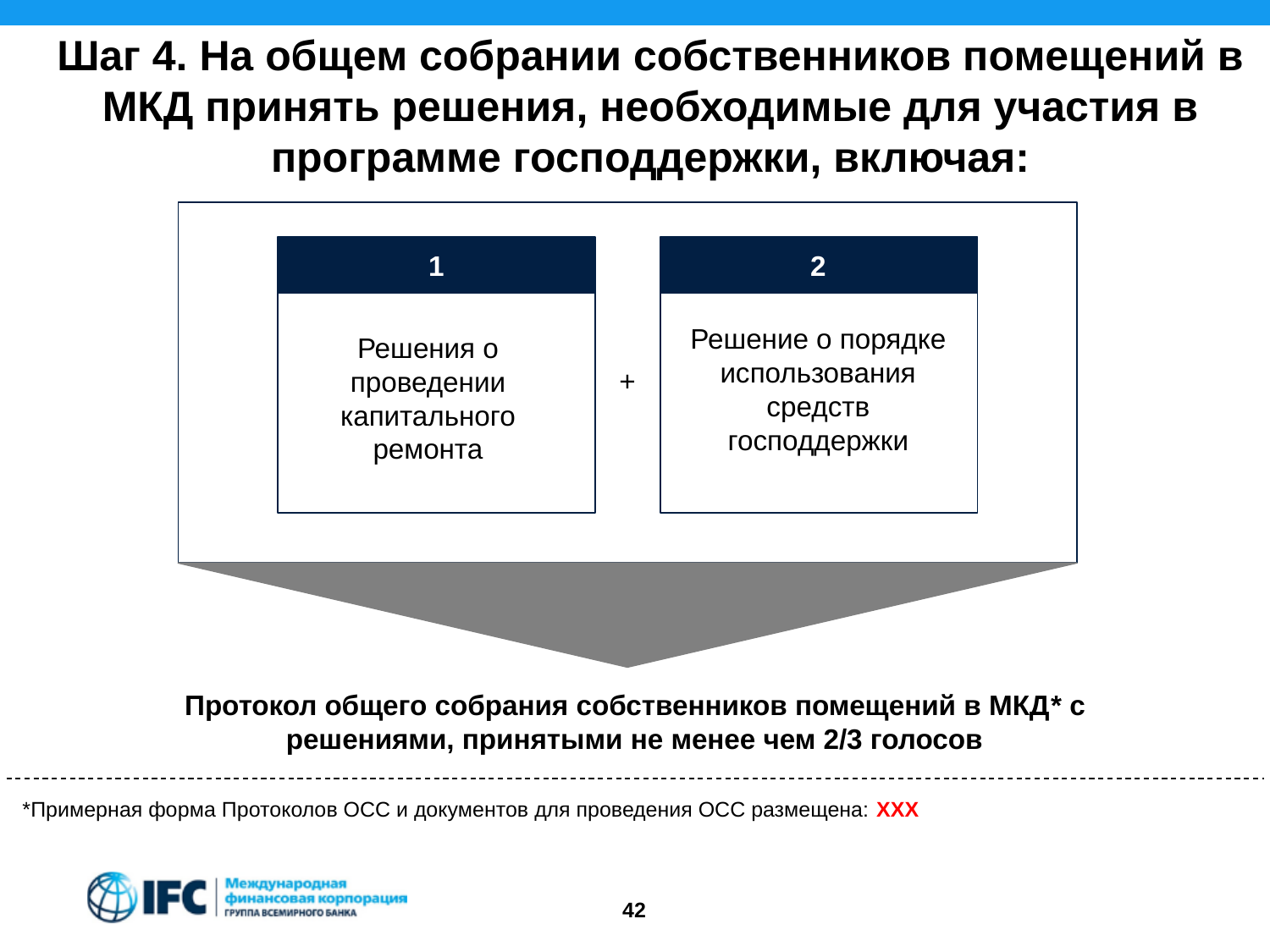

Шаг 4. На общем собрании собственников помещений в МКД принять решения, необходимые для участия в программе господдержки, включая:

1
2
3

Решение о порядке использования средств господдержки
Решения о проведении капитального ремонта
+

Протокол общего собрания собственников помещений в МКД* с решениями, принятыми не менее чем 2/3 голосов
*Примерная форма Протоколов ОСС и документов для проведения ОСС размещена: ХХХ